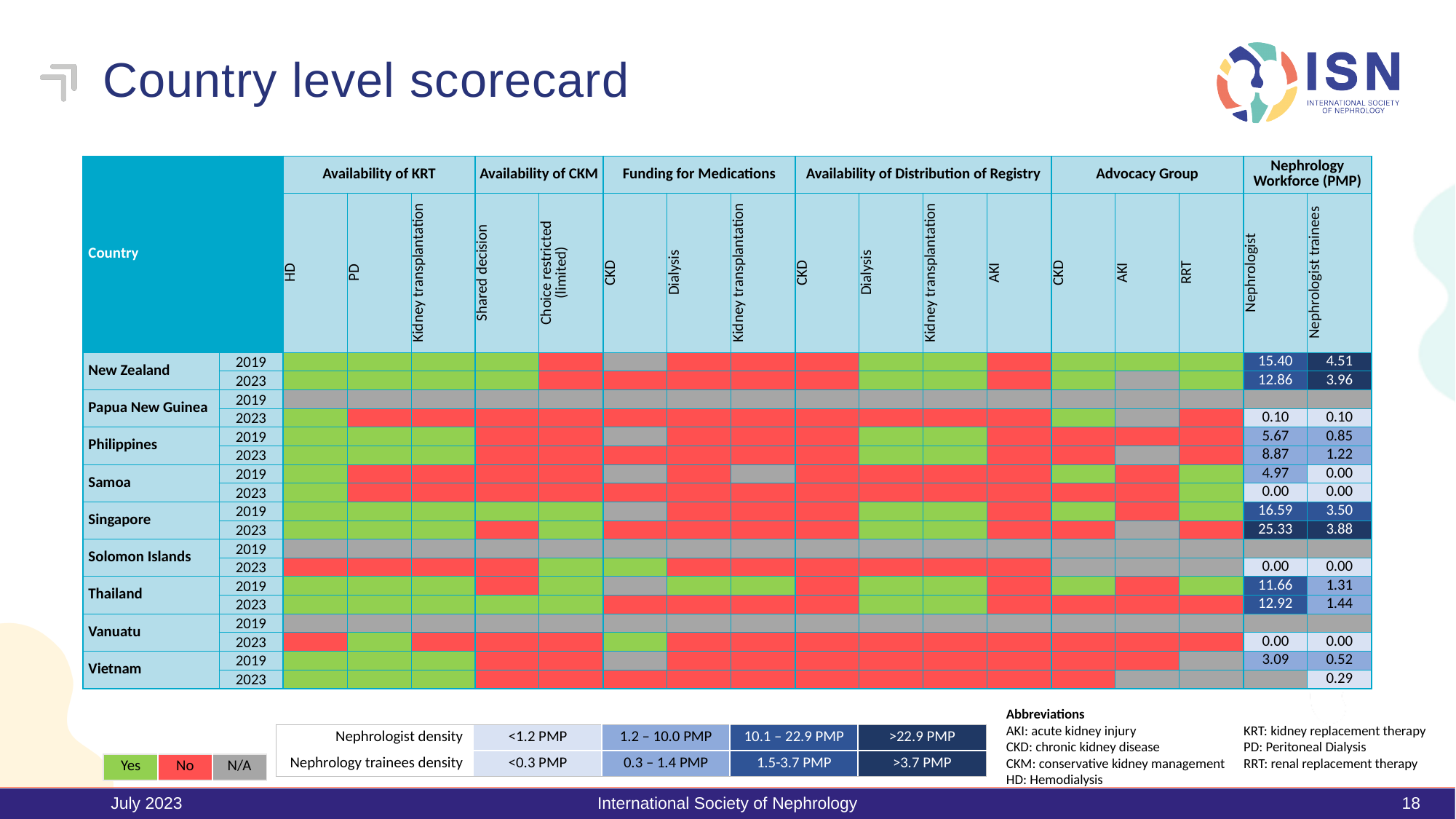

# Country level scorecard
| Country |  | Availability of KRT |  |  | Availability of CKM |  | Funding for Medications |  |  | Availability of Distribution of Registry |  |  |  | Advocacy Group |  |  | Nephrology Workforce (PMP) |  |
| --- | --- | --- | --- | --- | --- | --- | --- | --- | --- | --- | --- | --- | --- | --- | --- | --- | --- | --- |
|  |  | HD | PD | Kidney transplantation | Shared decision | Choice restricted (limited) | CKD | Dialysis | Kidney transplantation | CKD | Dialysis | Kidney transplantation | AKI | CKD | AKI | RRT | Nephrologist | Nephrologist trainees |
| New Zealand | 2019 |  |  |  |  |  |  |  |  |  |  |  |  |  |  |  | 15.40 | 4.51 |
|  | 2023 |  |  |  |  |  |  |  |  |  |  |  |  |  |  |  | 12.86 | 3.96 |
| Papua New Guinea | 2019 |  |  |  |  |  |  |  |  |  |  |  |  |  |  |  |  |  |
|  | 2023 |  |  |  |  |  |  |  |  |  |  |  |  |  |  |  | 0.10 | 0.10 |
| Philippines | 2019 |  |  |  |  |  |  |  |  |  |  |  |  |  |  |  | 5.67 | 0.85 |
|  | 2023 |  |  |  |  |  |  |  |  |  |  |  |  |  |  |  | 8.87 | 1.22 |
| Samoa | 2019 |  |  |  |  |  |  |  |  |  |  |  |  |  |  |  | 4.97 | 0.00 |
|  | 2023 |  |  |  |  |  |  |  |  |  |  |  |  |  |  |  | 0.00 | 0.00 |
| Singapore | 2019 |  |  |  |  |  |  |  |  |  |  |  |  |  |  |  | 16.59 | 3.50 |
|  | 2023 |  |  |  |  |  |  |  |  |  |  |  |  |  |  |  | 25.33 | 3.88 |
| Solomon Islands | 2019 |  |  |  |  |  |  |  |  |  |  |  |  |  |  |  |  |  |
|  | 2023 |  |  |  |  |  |  |  |  |  |  |  |  |  |  |  | 0.00 | 0.00 |
| Thailand | 2019 |  |  |  |  |  |  |  |  |  |  |  |  |  |  |  | 11.66 | 1.31 |
|  | 2023 |  |  |  |  |  |  |  |  |  |  |  |  |  |  |  | 12.92 | 1.44 |
| Vanuatu | 2019 |  |  |  |  |  |  |  |  |  |  |  |  |  |  |  |  |  |
|  | 2023 |  |  |  |  |  |  |  |  |  |  |  |  |  |  |  | 0.00 | 0.00 |
| Vietnam | 2019 |  |  |  |  |  |  |  |  |  |  |  |  |  |  |  | 3.09 | 0.52 |
|  | 2023 |  |  |  |  |  |  |  |  |  |  |  |  |  |  |  |  | 0.29 |
Abbreviations
AKI: acute kidney injury
CKD: chronic kidney disease
CKM: conservative kidney management
HD: Hemodialysis
KRT: kidney replacement therapy
PD: Peritoneal Dialysis
RRT: renal replacement therapy
| Nephrologist density | <1.2 PMP | 1.2 – 10.0 PMP | 10.1 – 22.9 PMP | >22.9 PMP |
| --- | --- | --- | --- | --- |
| Nephrology trainees density | <0.3 PMP | 0.3 – 1.4 PMP | 1.5-3.7 PMP | >3.7 PMP |
| Yes | No | N/A |
| --- | --- | --- |
July 2023
International Society of Nephrology
18